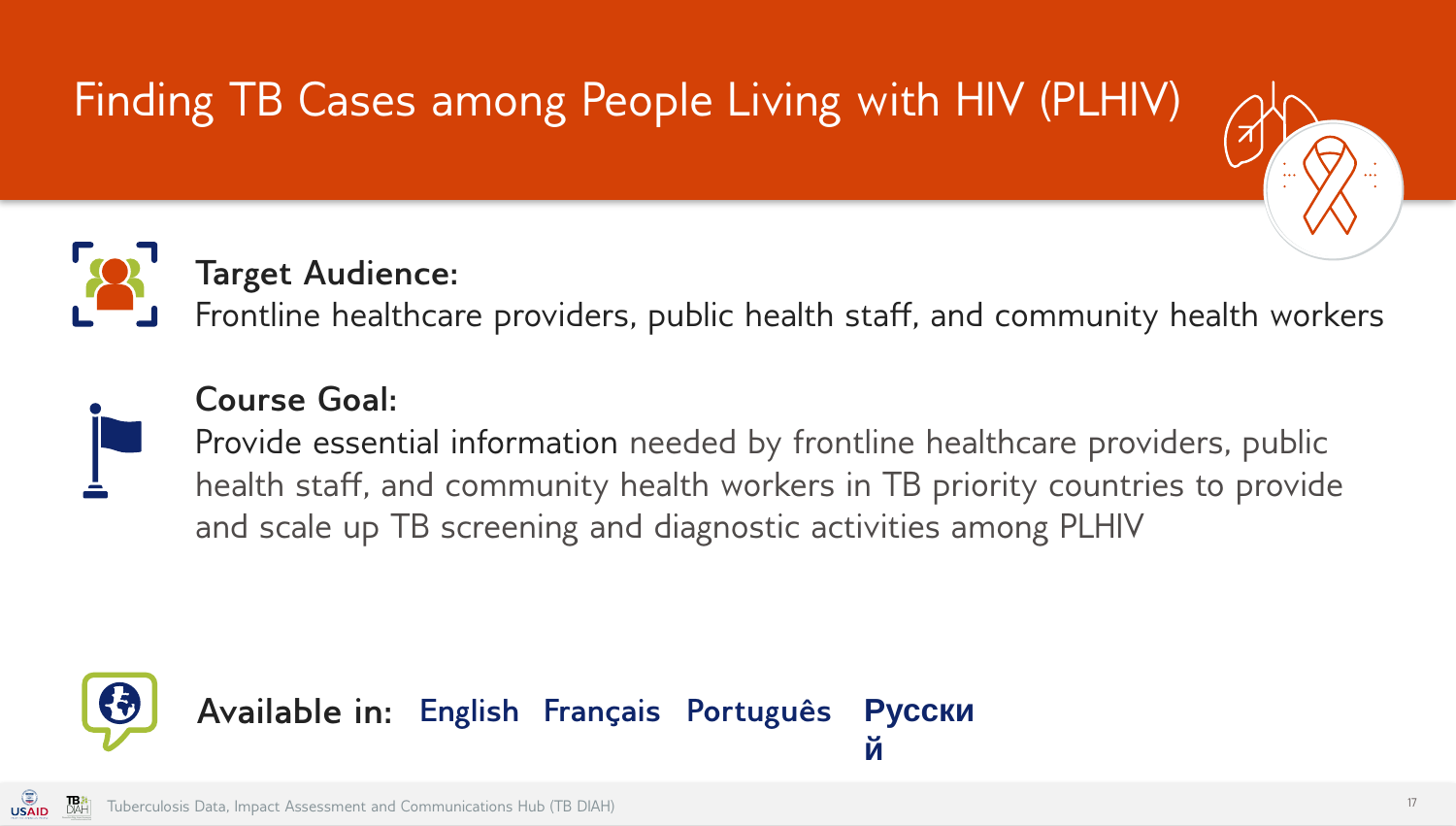

Finding TB Cases among People Living with HIV (PLHIV)

Target Audience:
Frontline healthcare providers, public health staff, and community health workers

Course Goal:
Provide essential information needed by frontline healthcare providers, public health staff, and community health workers in TB priority countries to provide and scale up TB screening and diagnostic activities among PLHIV

Available in:
English
Français
Português
Русский
17